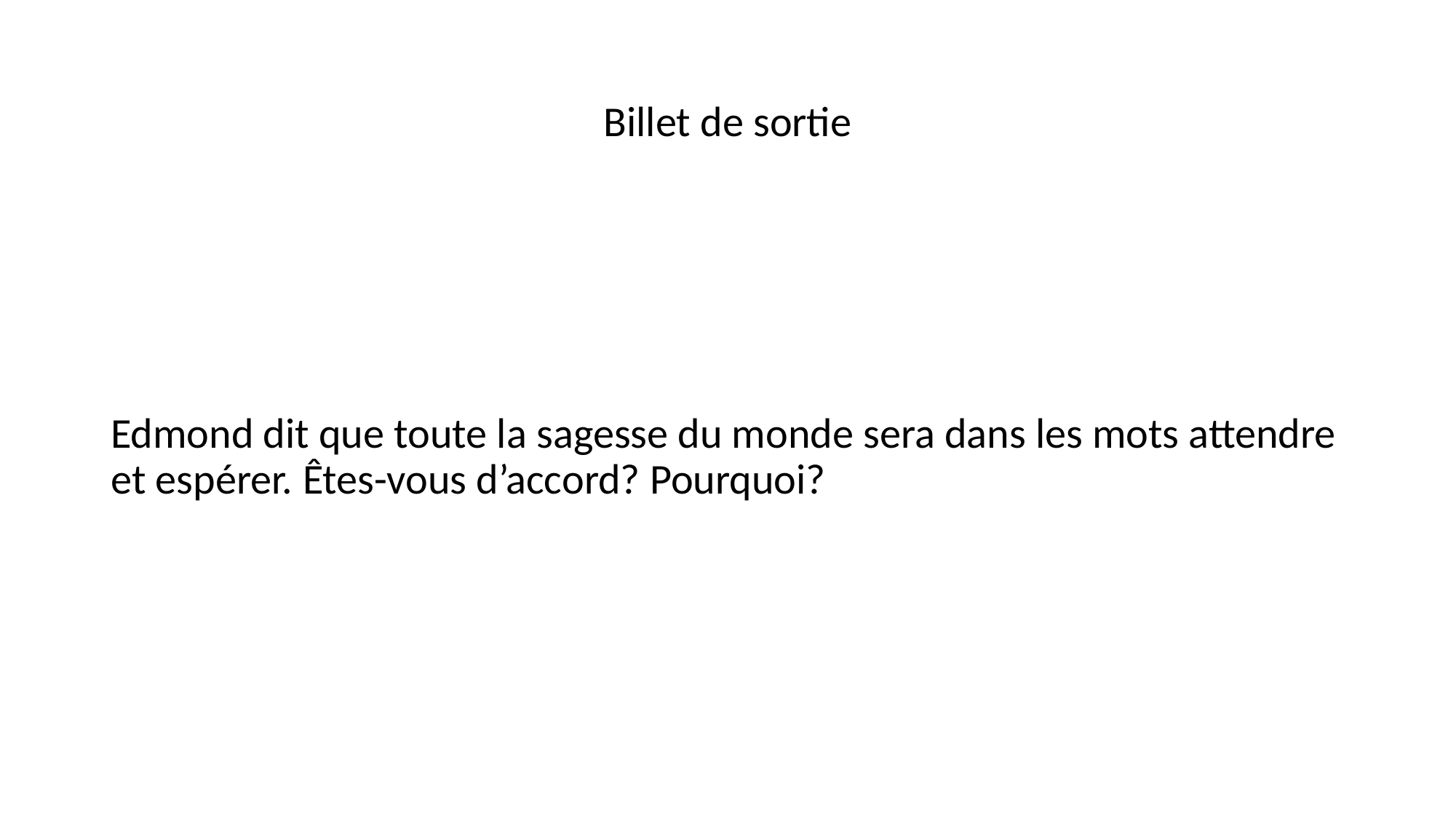

# Billet de sortie

Edmond dit que toute la sagesse du monde sera dans les mots attendre et espérer. Êtes-vous d’accord? Pourquoi?